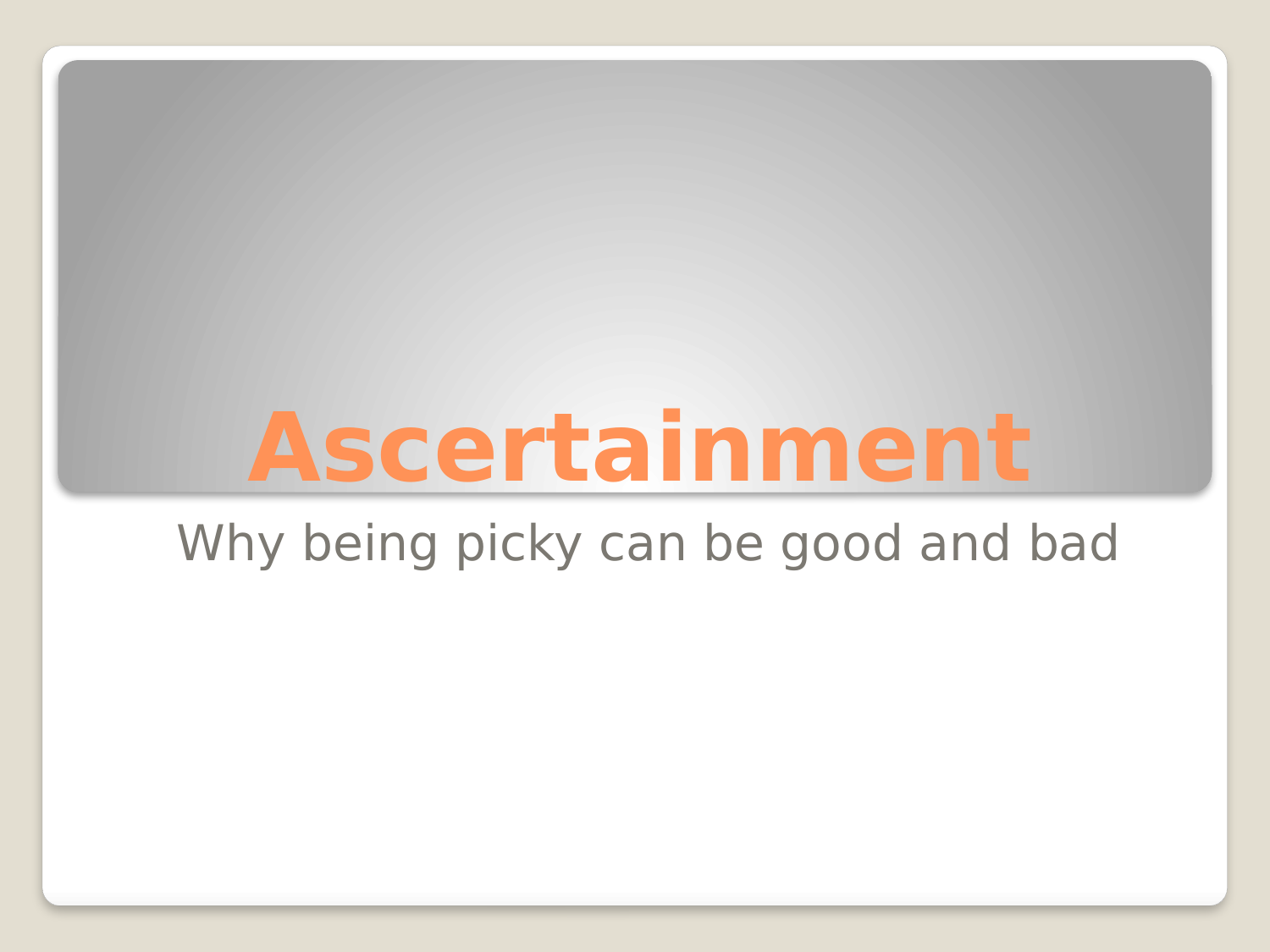

# Ascertainment
Why being picky can be good and bad